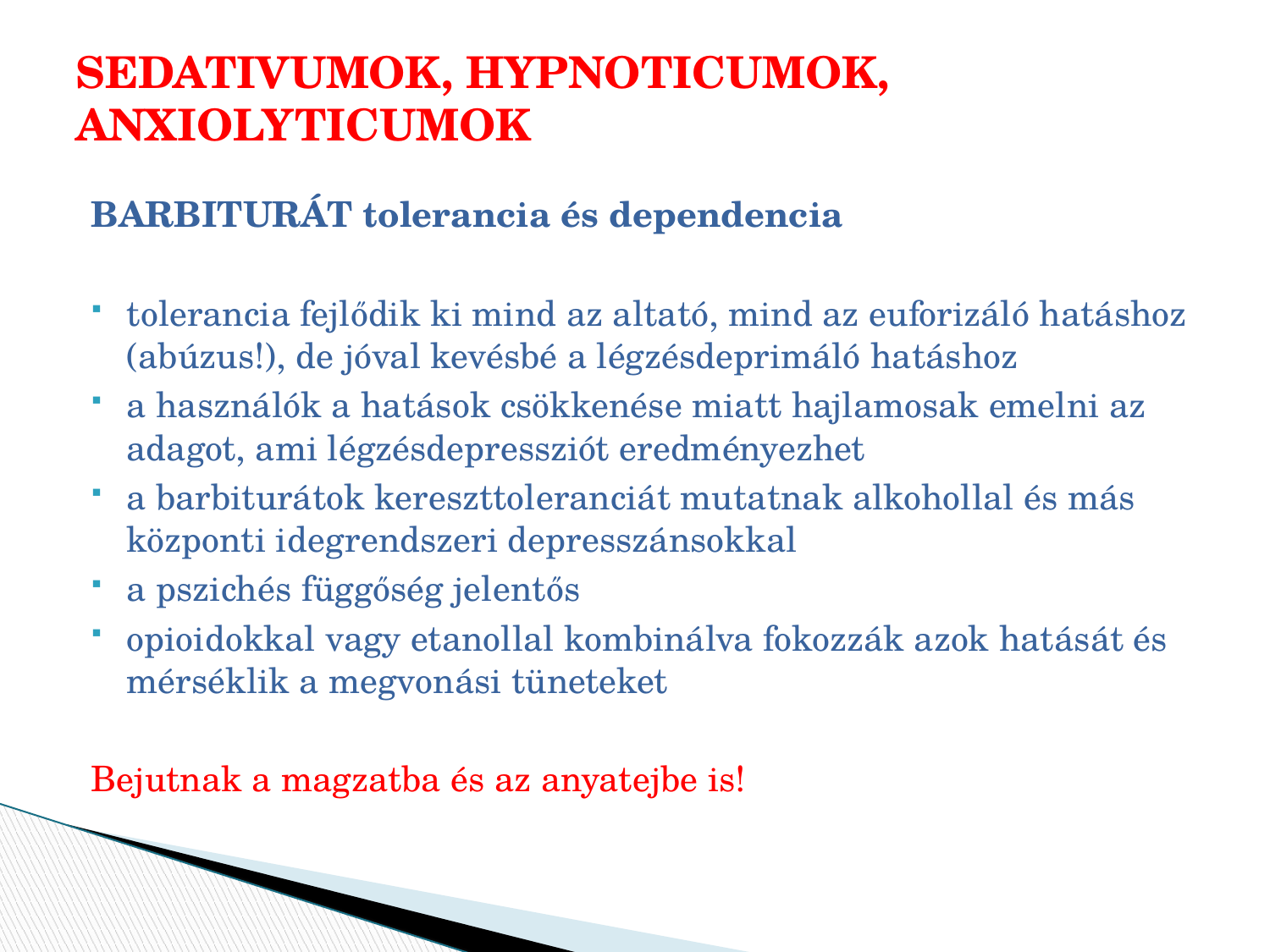

# SEDATIVUMOK, HYPNOTICUMOK, ANXIOLYTICUMOK
BARBITURÁT tolerancia és dependencia

tolerancia fejlődik ki mind az altató, mind az euforizáló hatáshoz (abúzus!), de jóval kevésbé a légzésdeprimáló hatáshoz
a használók a hatások csökkenése miatt hajlamosak emelni az adagot, ami légzésdepressziót eredményezhet
a barbiturátok kereszttoleranciát mutatnak alkohollal és más központi idegrendszeri depresszánsokkal
a pszichés függőség jelentős
opioidokkal vagy etanollal kombinálva fokozzák azok hatását és mérséklik a megvonási tüneteket

Bejutnak a magzatba és az anyatejbe is!